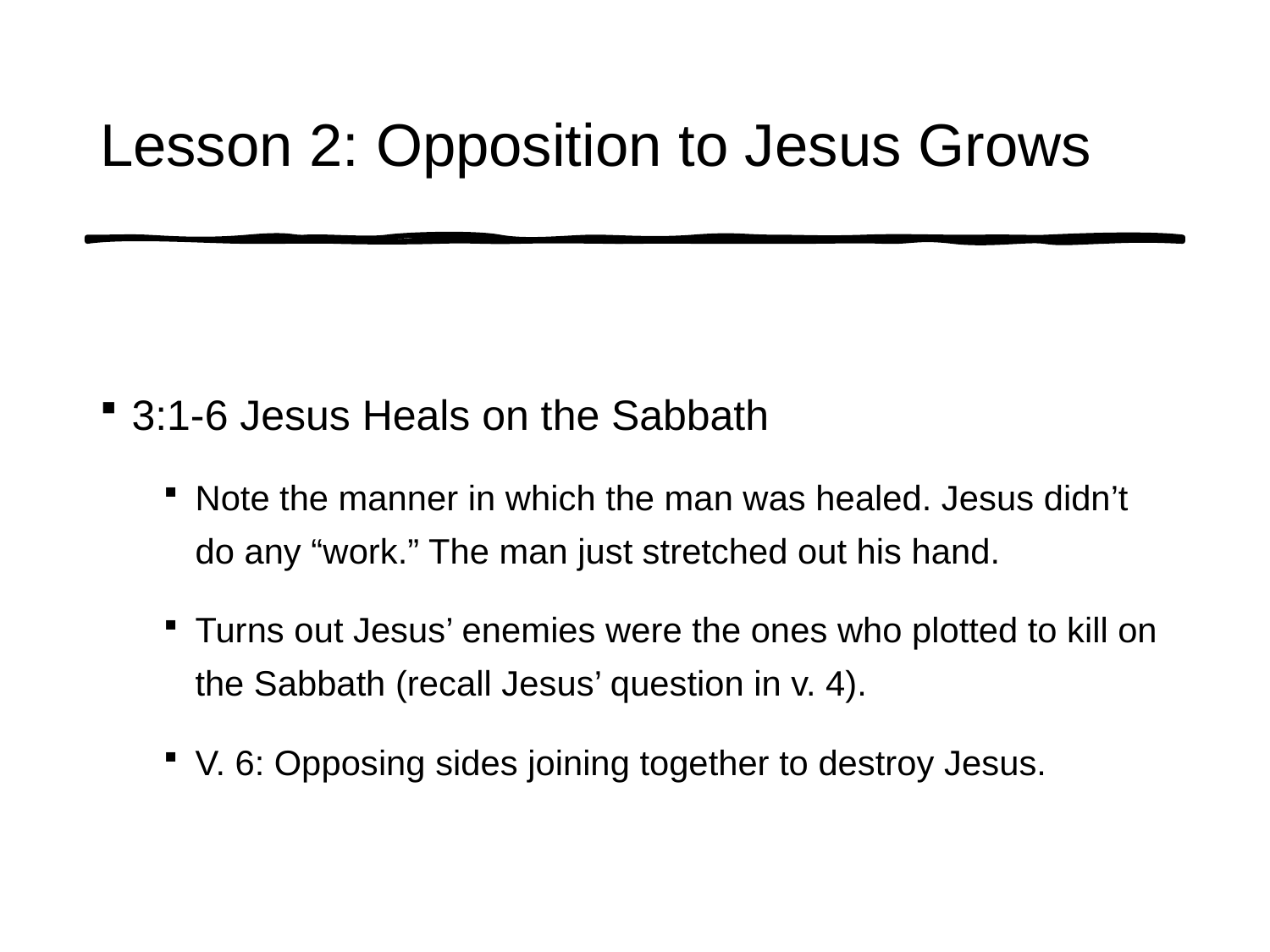

# Lesson 2: Opposition to Jesus Grows
3:1-6 Jesus Heals on the Sabbath
Note the manner in which the man was healed. Jesus didn’t do any “work.” The man just stretched out his hand.
Turns out Jesus’ enemies were the ones who plotted to kill on the Sabbath (recall Jesus’ question in v. 4).
V. 6: Opposing sides joining together to destroy Jesus.